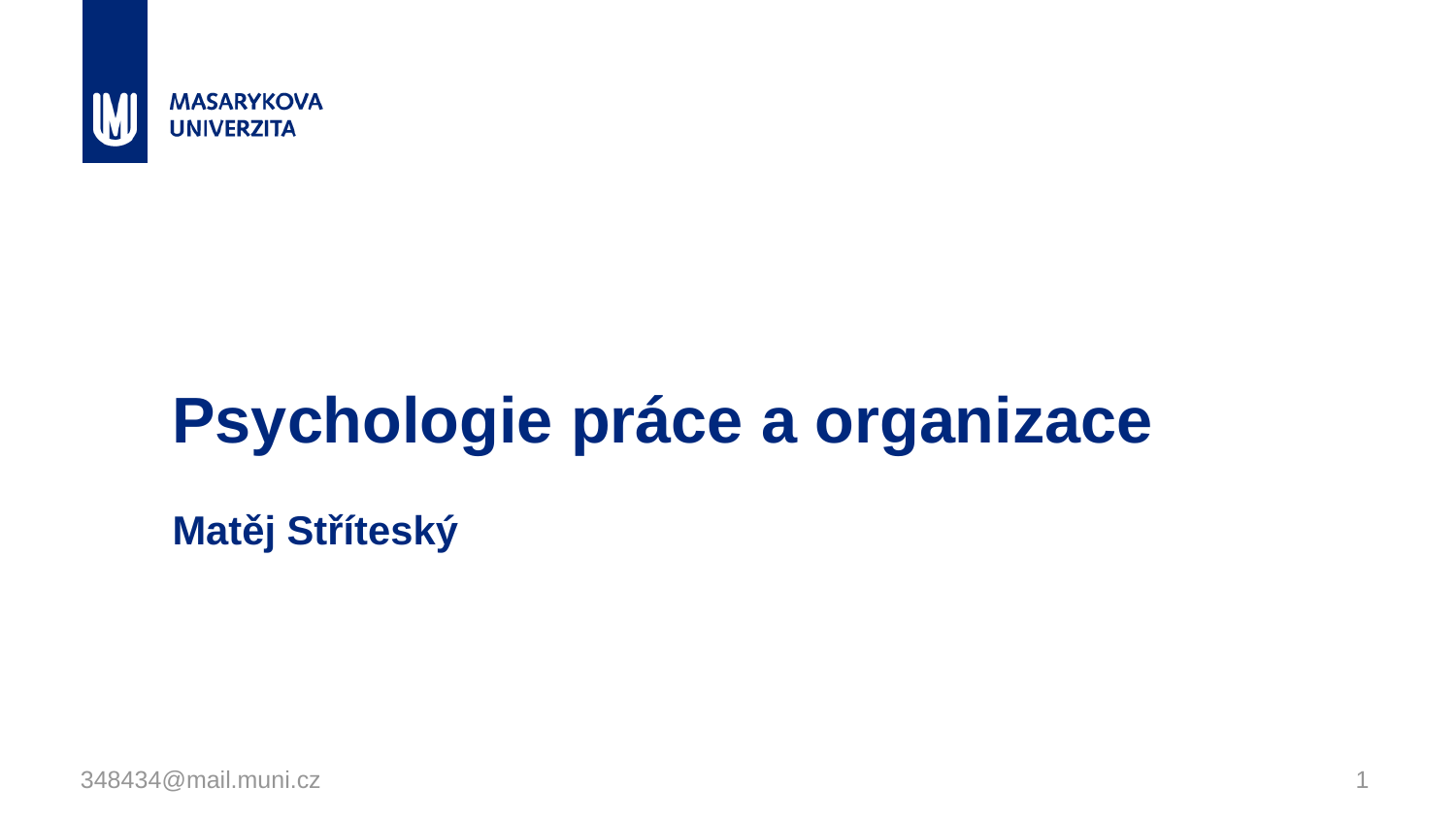

# Psychologie práce a organizace Matěj Stříteský
348434@mail.muni.cz
1